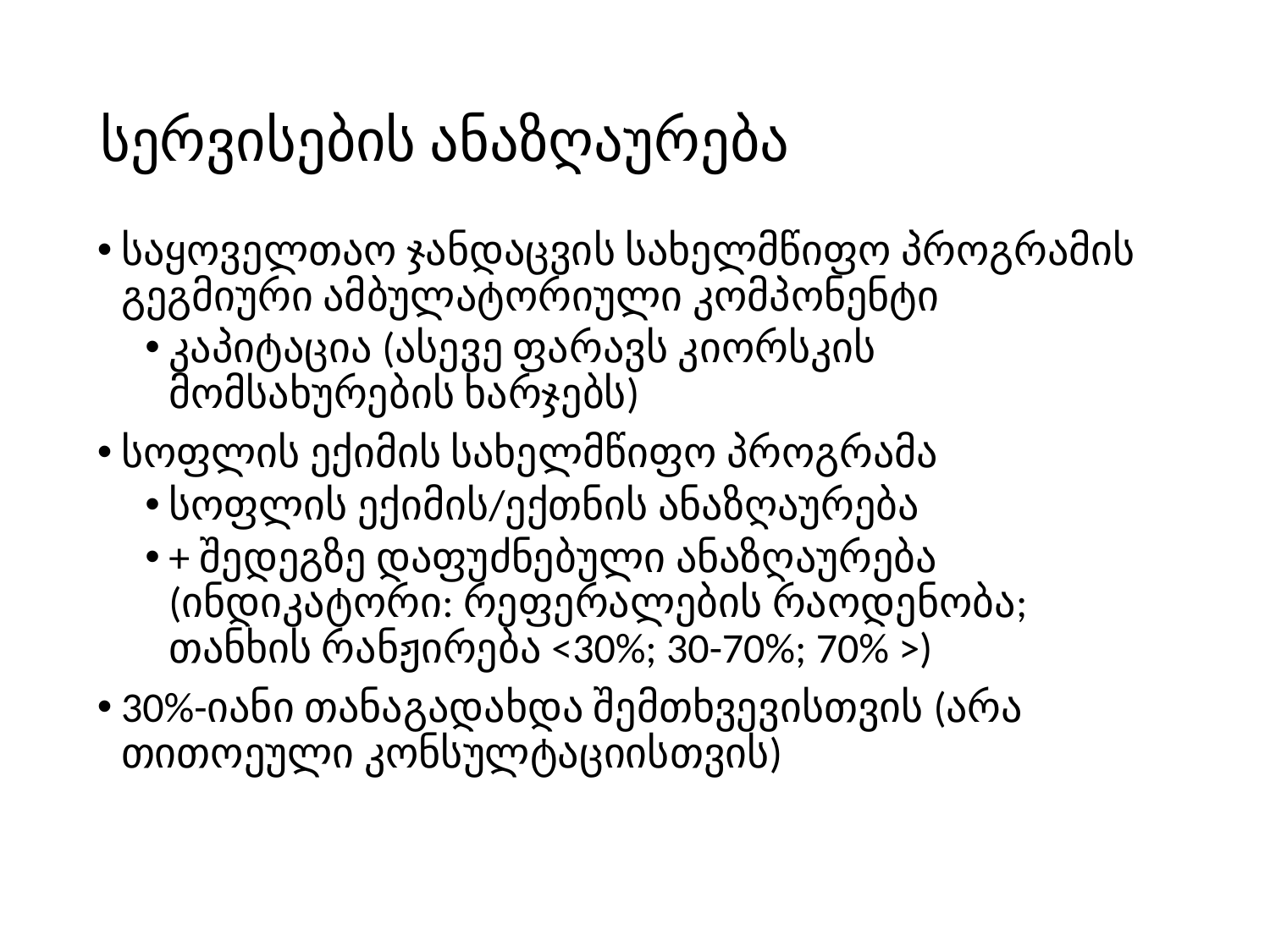

# სერვისების ანაზღაურება
საყოველთაო ჯანდაცვის სახელმწიფო პროგრამის გეგმიური ამბულატორიული კომპონენტი
კაპიტაცია (ასევე ფარავს კიორსკის მომსახურების ხარჯებს)
სოფლის ექიმის სახელმწიფო პროგრამა
სოფლის ექიმის/ექთნის ანაზღაურება
+ შედეგზე დაფუძნებული ანაზღაურება (ინდიკატორი: რეფერალების რაოდენობა; თანხის რანჟირება <30%; 30-70%; 70% >)
30%-იანი თანაგადახდა შემთხვევისთვის (არა თითოეული კონსულტაციისთვის)